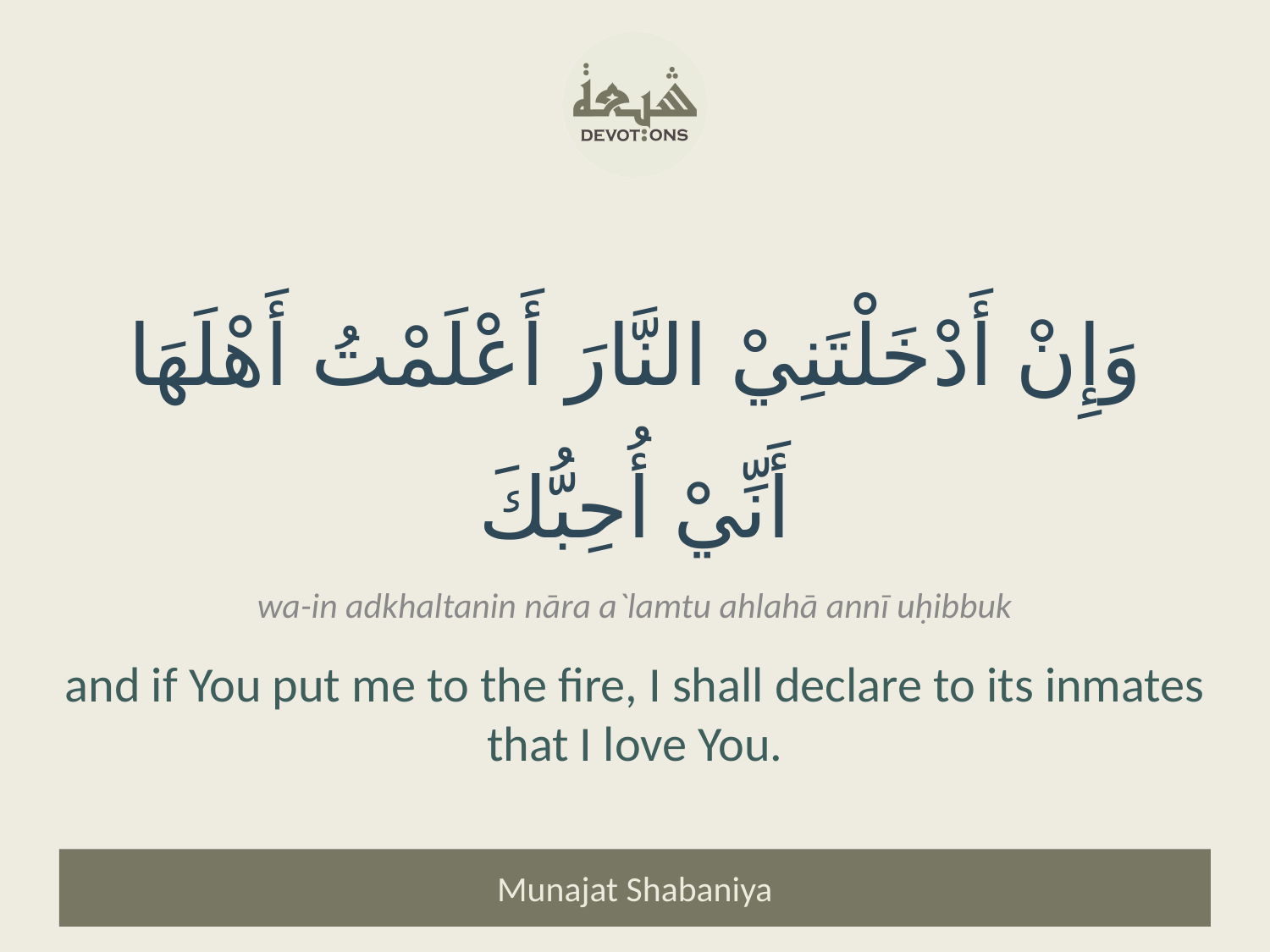

وَإِنْ أَدْخَلْتَنِيْ النَّارَ أَعْلَمْتُ أَهْلَهَا أَنِّيْ أُحِبُّكَ
wa-in adkhaltanin nāra a`lamtu ahlahā annī uḥibbuk
and if You put me to the fire, I shall declare to its inmates that I love You.
Munajat Shabaniya